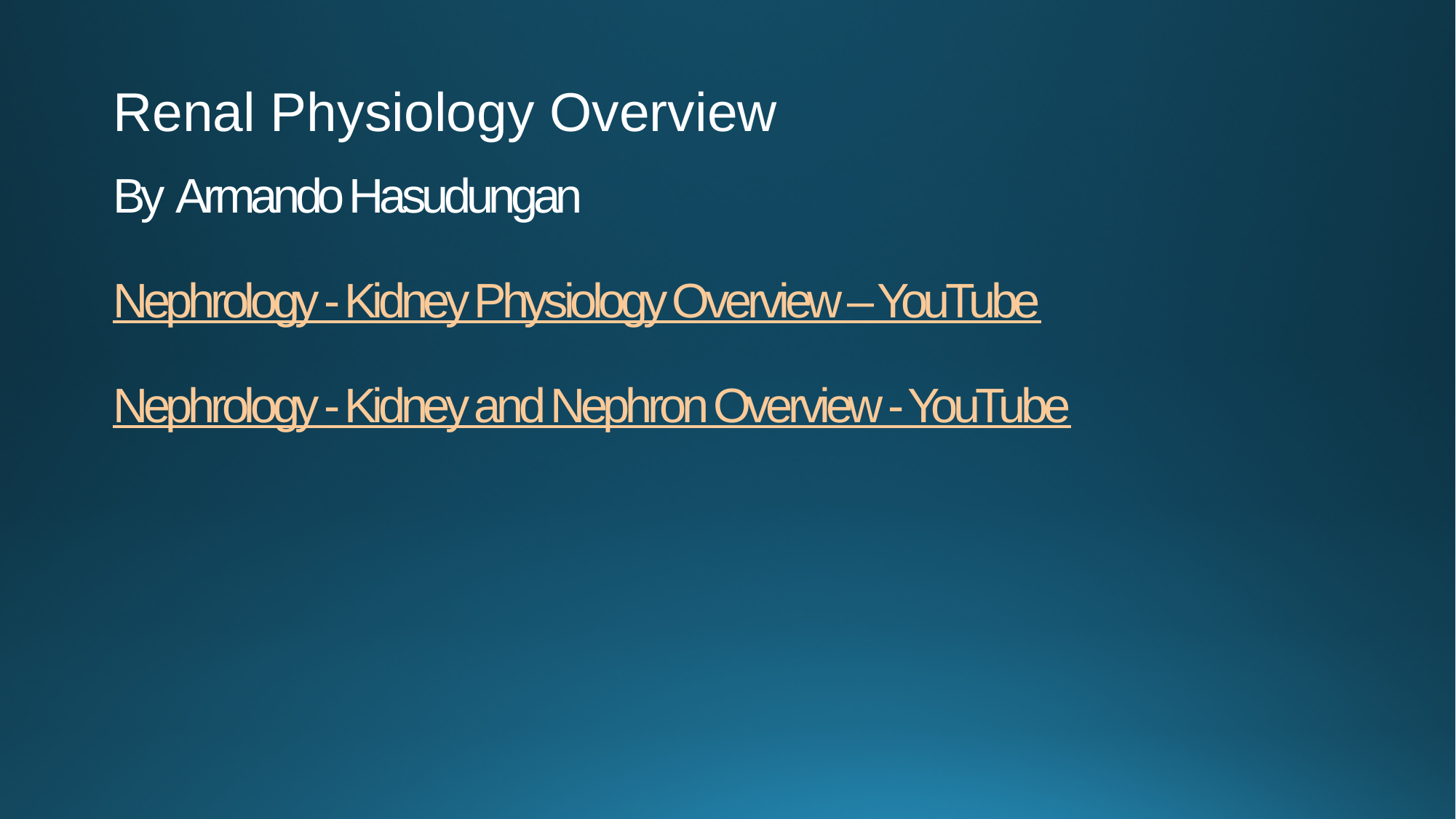

Renal Physiology Overview
# By  Armando Hasudungan Nephrology - Kidney Physiology Overview – YouTube Nephrology - Kidney and Nephron Overview - YouTube